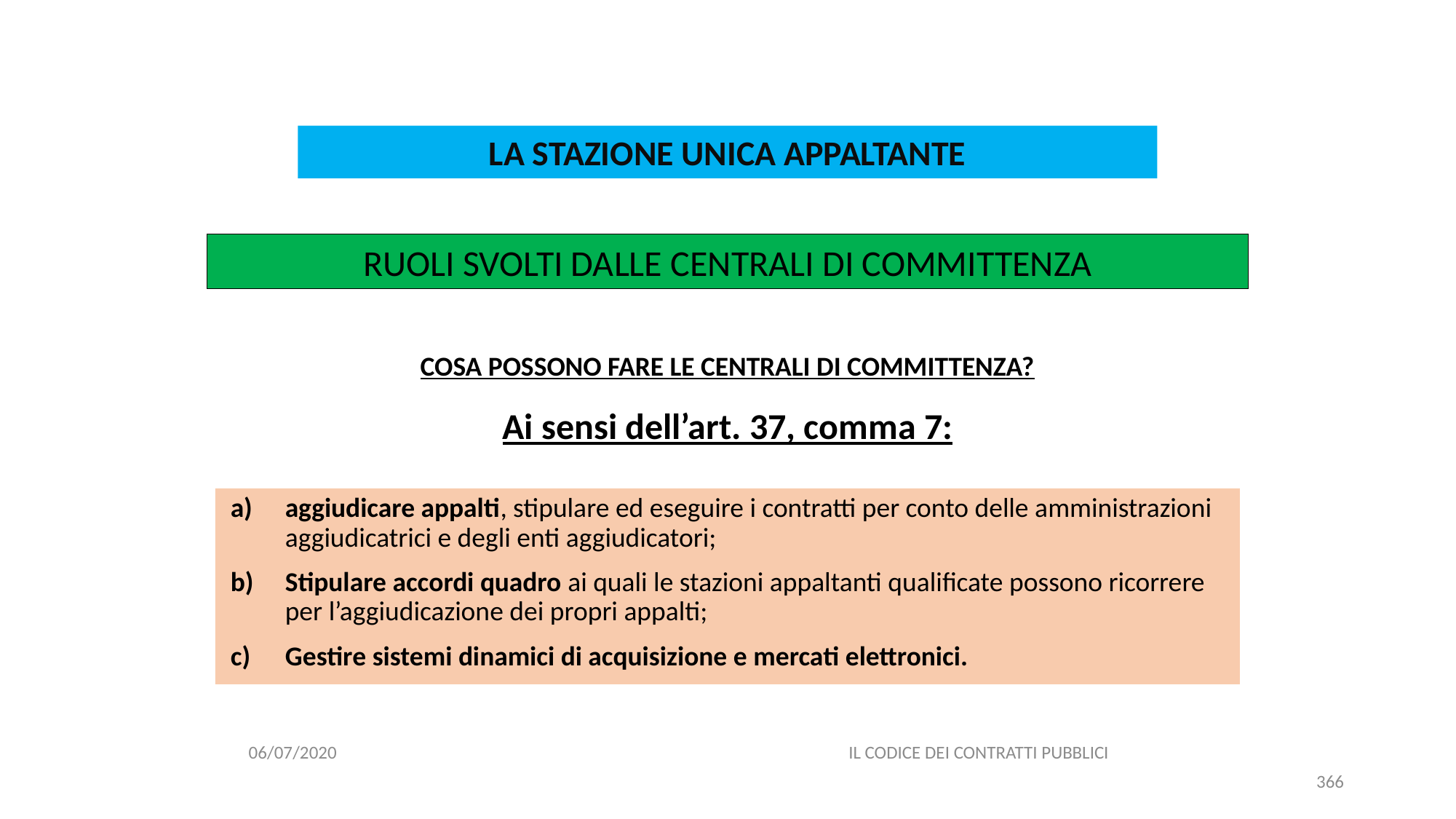

#
LA STAZIONE UNICA APPALTANTE
RUOLI SVOLTI DALLE CENTRALI DI COMMITTENZA
COSA POSSONO FARE LE CENTRALI DI COMMITTENZA?

Ai sensi dell’art. 37, comma 7:
aggiudicare appalti, stipulare ed eseguire i contratti per conto delle amministrazioni aggiudicatrici e degli enti aggiudicatori;
Stipulare accordi quadro ai quali le stazioni appaltanti qualificate possono ricorrere per l’aggiudicazione dei propri appalti;
Gestire sistemi dinamici di acquisizione e mercati elettronici.

06/07/2020
IL CODICE DEI CONTRATTI PUBBLICI
366